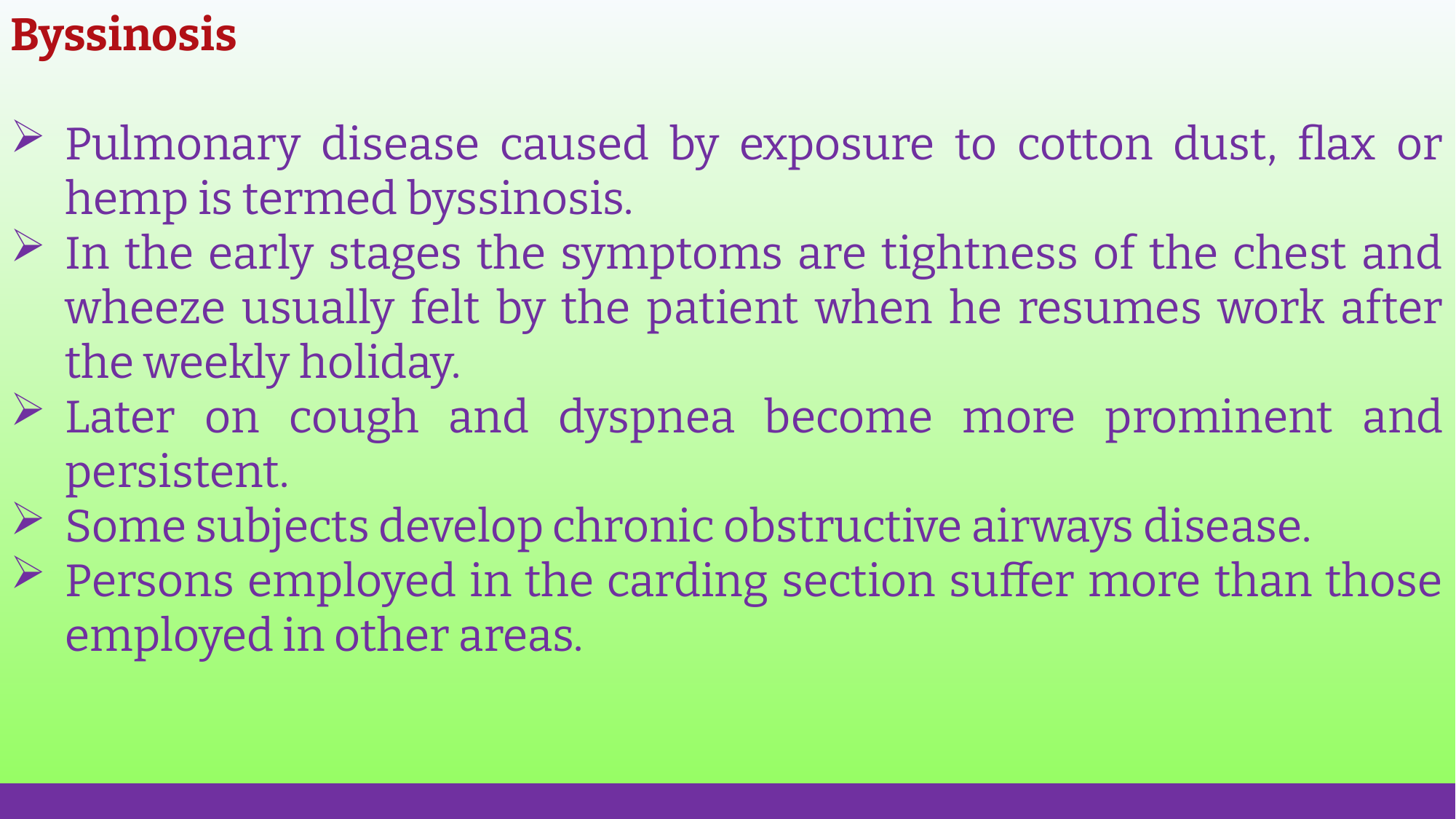

Byssinosis

Pulmonary disease caused by exposure to cotton dust, flax or hemp is termed byssinosis.
In the early stages the symptoms are tightness of the chest and wheeze usually felt by the patient when he resumes work after the weekly holiday.
Later on cough and dyspnea become more prominent and persistent.
Some subjects develop chronic obstructive airways disease.
Persons employed in the carding section suffer more than those employed in other areas.